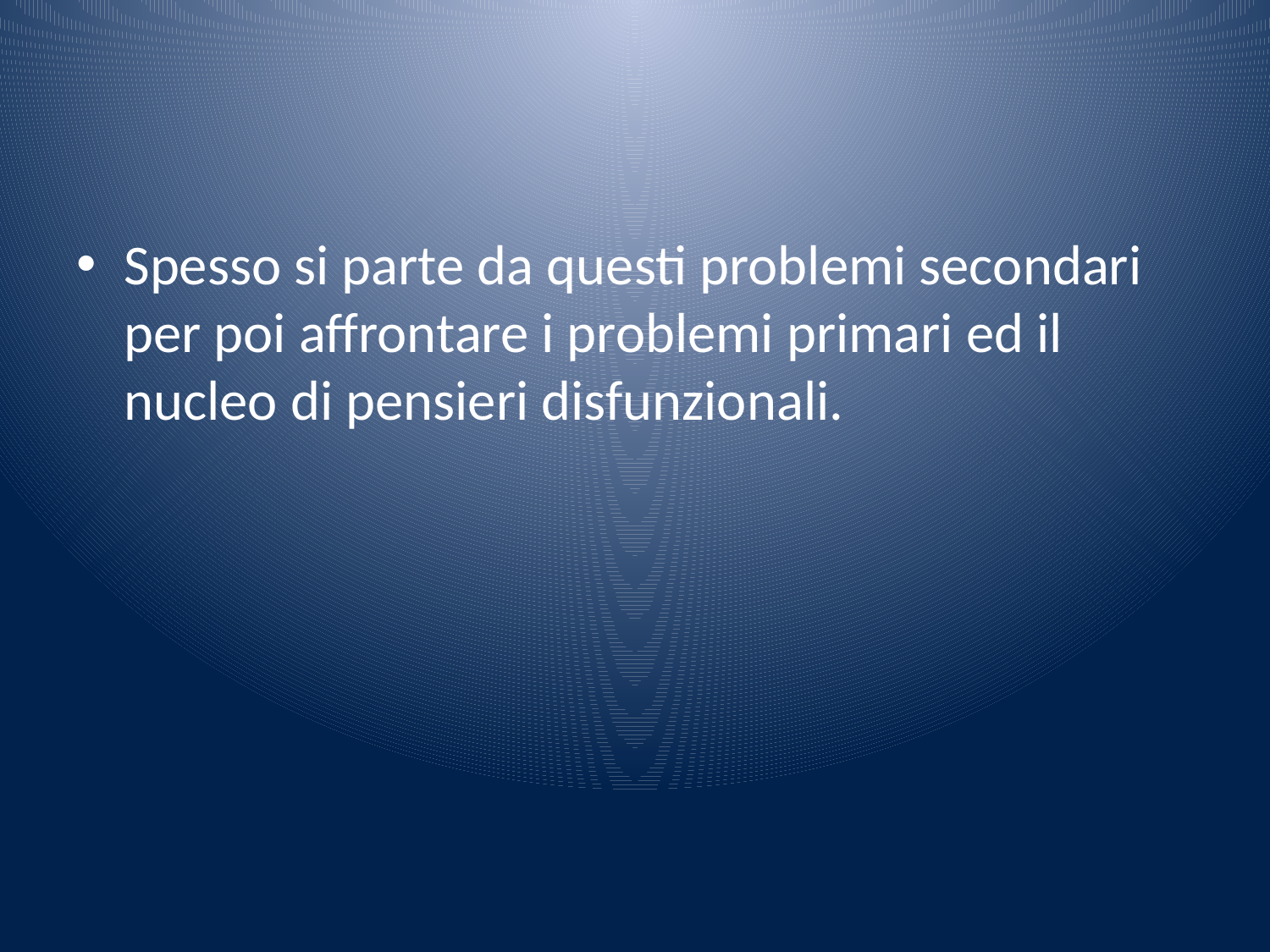

#
Spesso si parte da questi problemi secondari per poi affrontare i problemi primari ed il nucleo di pensieri disfunzionali.